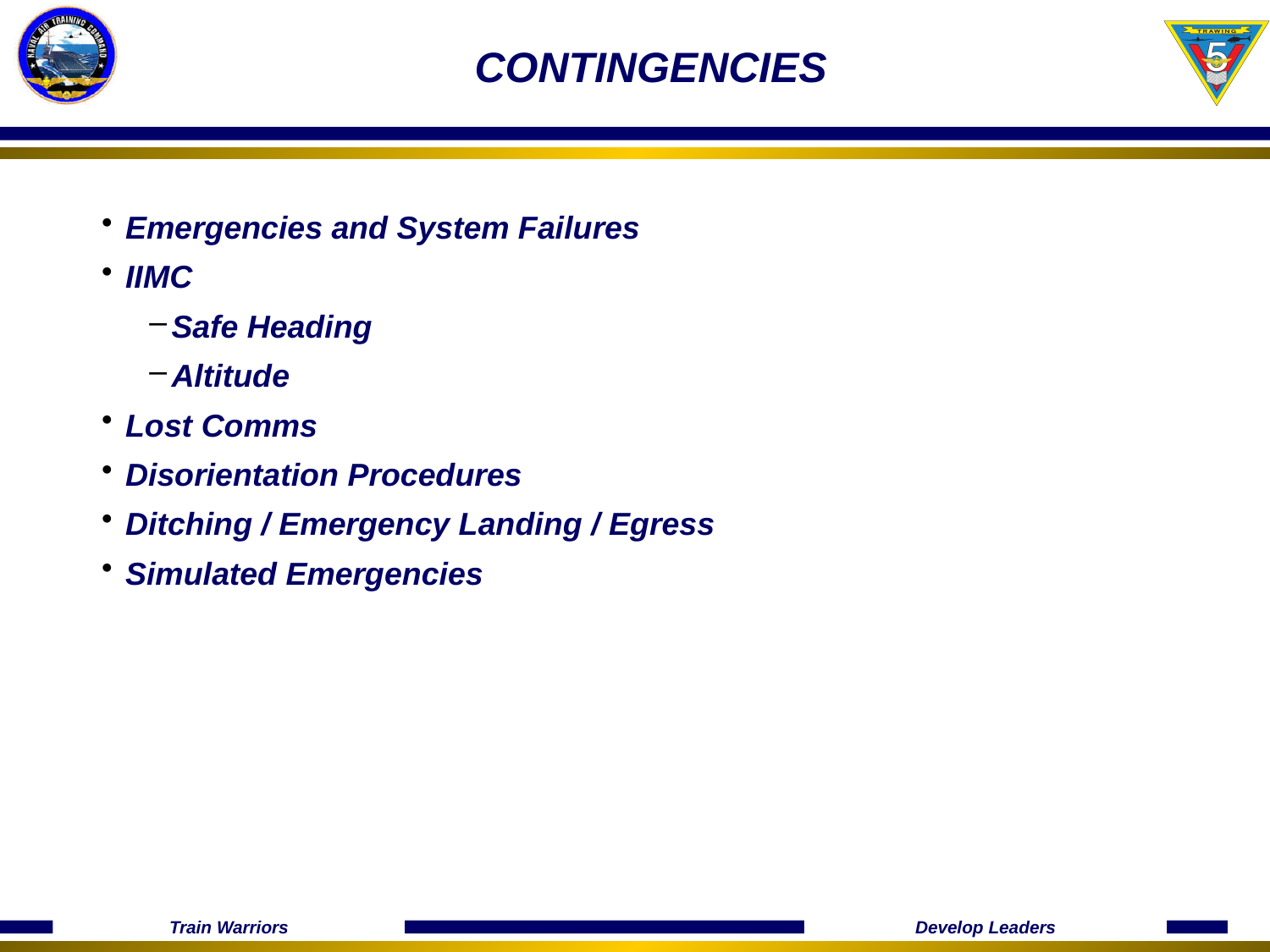

# CONTINGENCIES
Emergencies and System Failures
IIMC
Safe Heading
Altitude
Lost Comms
Disorientation Procedures
Ditching / Emergency Landing / Egress
Simulated Emergencies